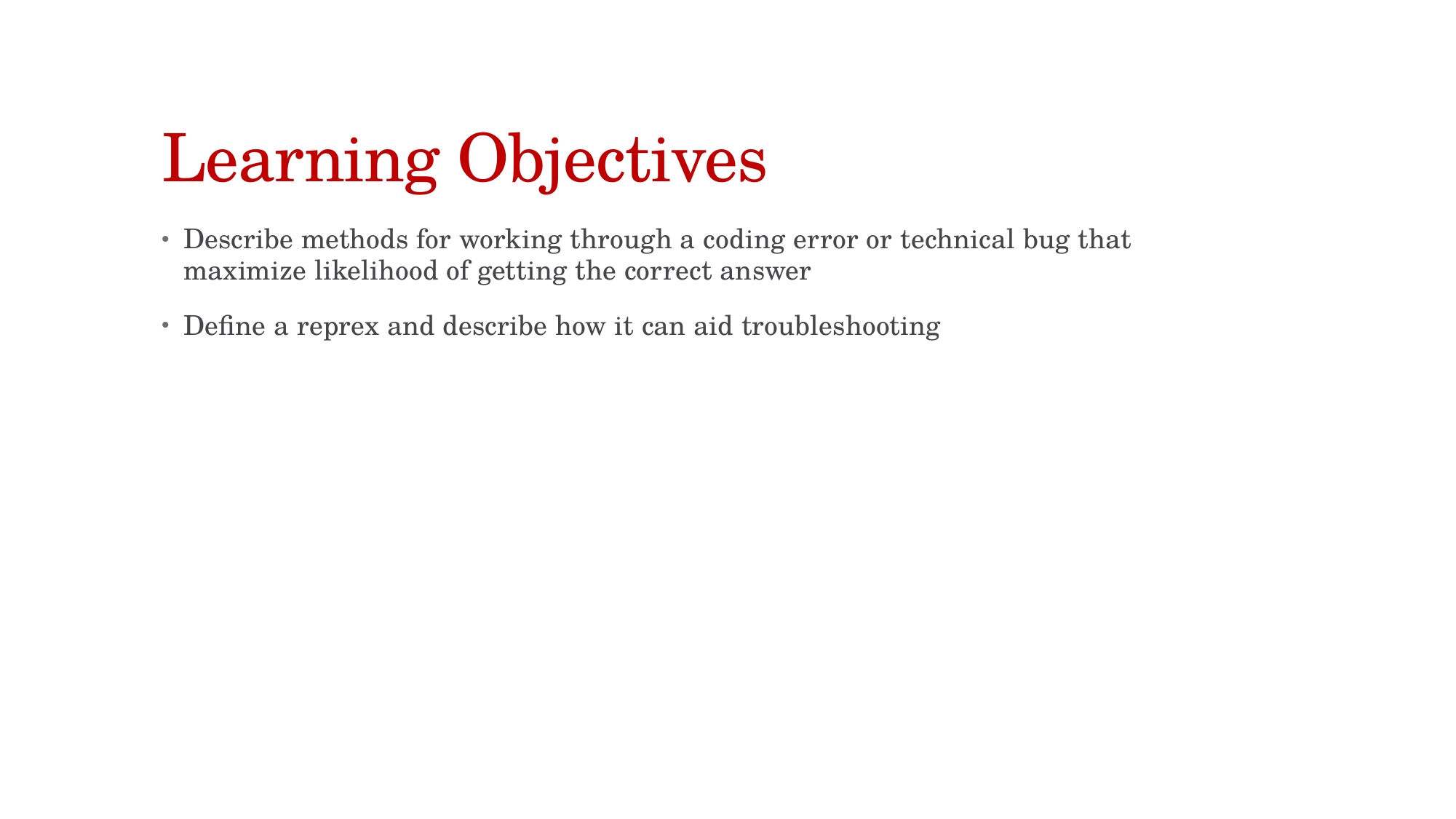

# Learning Objectives
Describe methods for working through a coding error or technical bug that maximize likelihood of getting the correct answer
Define a reprex and describe how it can aid troubleshooting